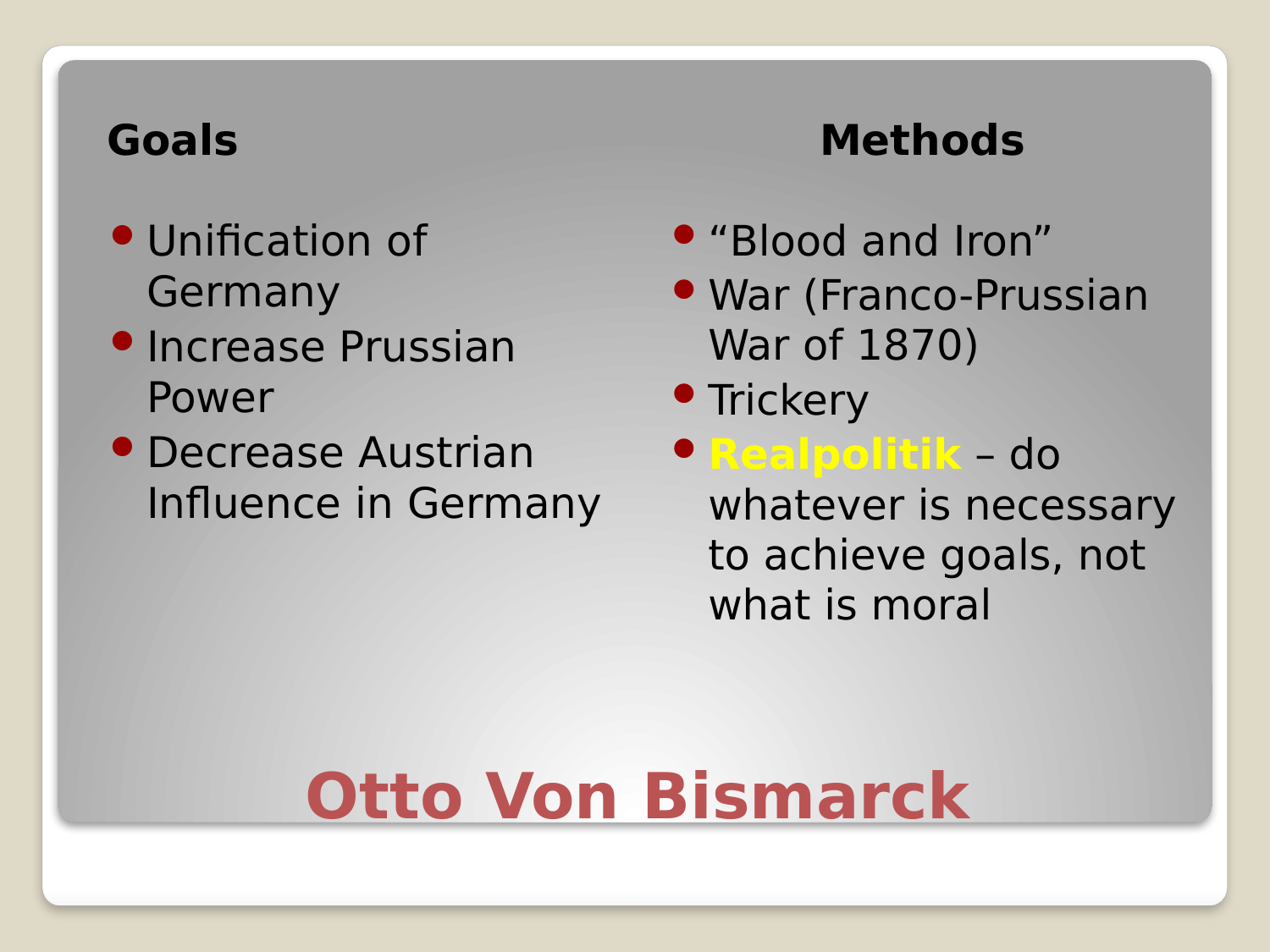

Goals
Methods
Unification of Germany
Increase Prussian Power
Decrease Austrian Influence in Germany
“Blood and Iron”
War (Franco-Prussian War of 1870)
Trickery
Realpolitik – do whatever is necessary to achieve goals, not what is moral

# Otto Von Bismarck